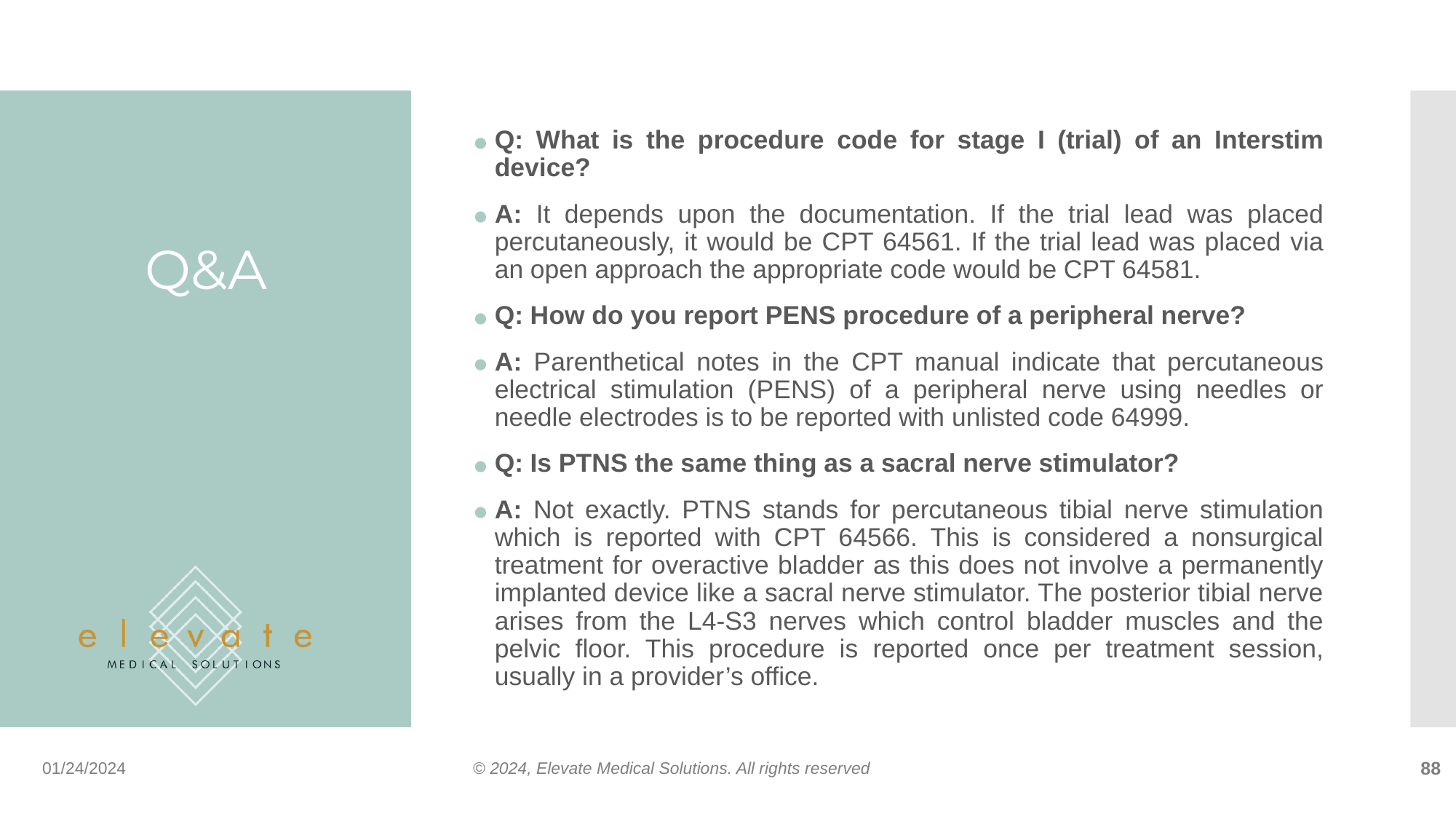

Q: What is the procedure code for stage I (trial) of an Interstim device?
A: It depends upon the documentation. If the trial lead was placed percutaneously, it would be CPT 64561. If the trial lead was placed via an open approach the appropriate code would be CPT 64581.
Q: How do you report PENS procedure of a peripheral nerve?
A: Parenthetical notes in the CPT manual indicate that percutaneous electrical stimulation (PENS) of a peripheral nerve using needles or needle electrodes is to be reported with unlisted code 64999.
Q: Is PTNS the same thing as a sacral nerve stimulator?
A: Not exactly. PTNS stands for percutaneous tibial nerve stimulation which is reported with CPT 64566. This is considered a nonsurgical treatment for overactive bladder as this does not involve a permanently implanted device like a sacral nerve stimulator. The posterior tibial nerve arises from the L4-S3 nerves which control bladder muscles and the pelvic floor. This procedure is reported once per treatment session, usually in a provider’s office.
# Q&A
01/24/2024
© 2024, Elevate Medical Solutions. All rights reserved
88